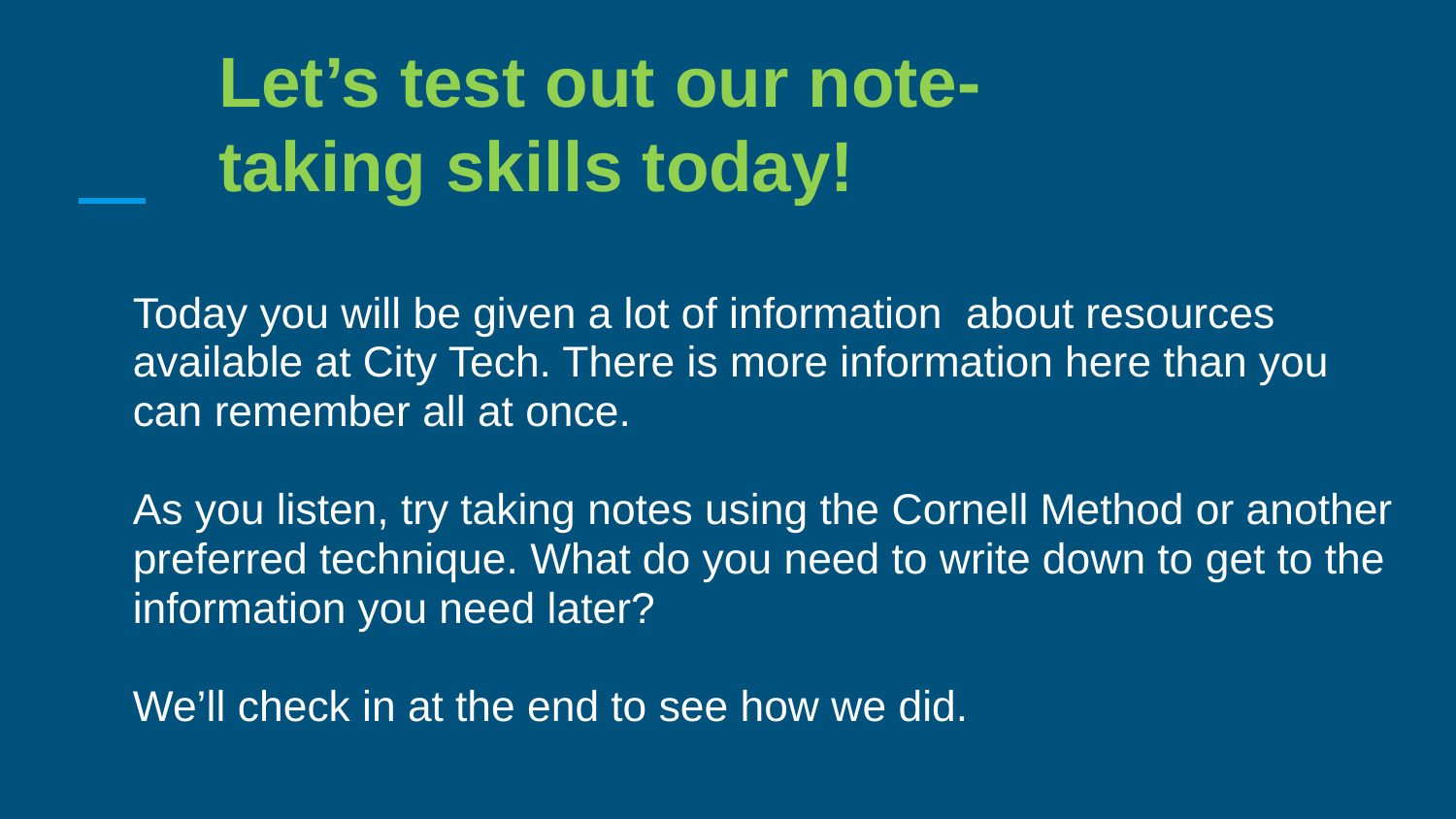

Let’s test out our note- taking skills today!
Today you will be given a lot of information  about resources available at City Tech. There is more information here than you can remember all at once.

As you listen, try taking notes using the Cornell Method or another preferred technique. What do you need to write down to get to the information you need later?

We’ll check in at the end to see how we did.